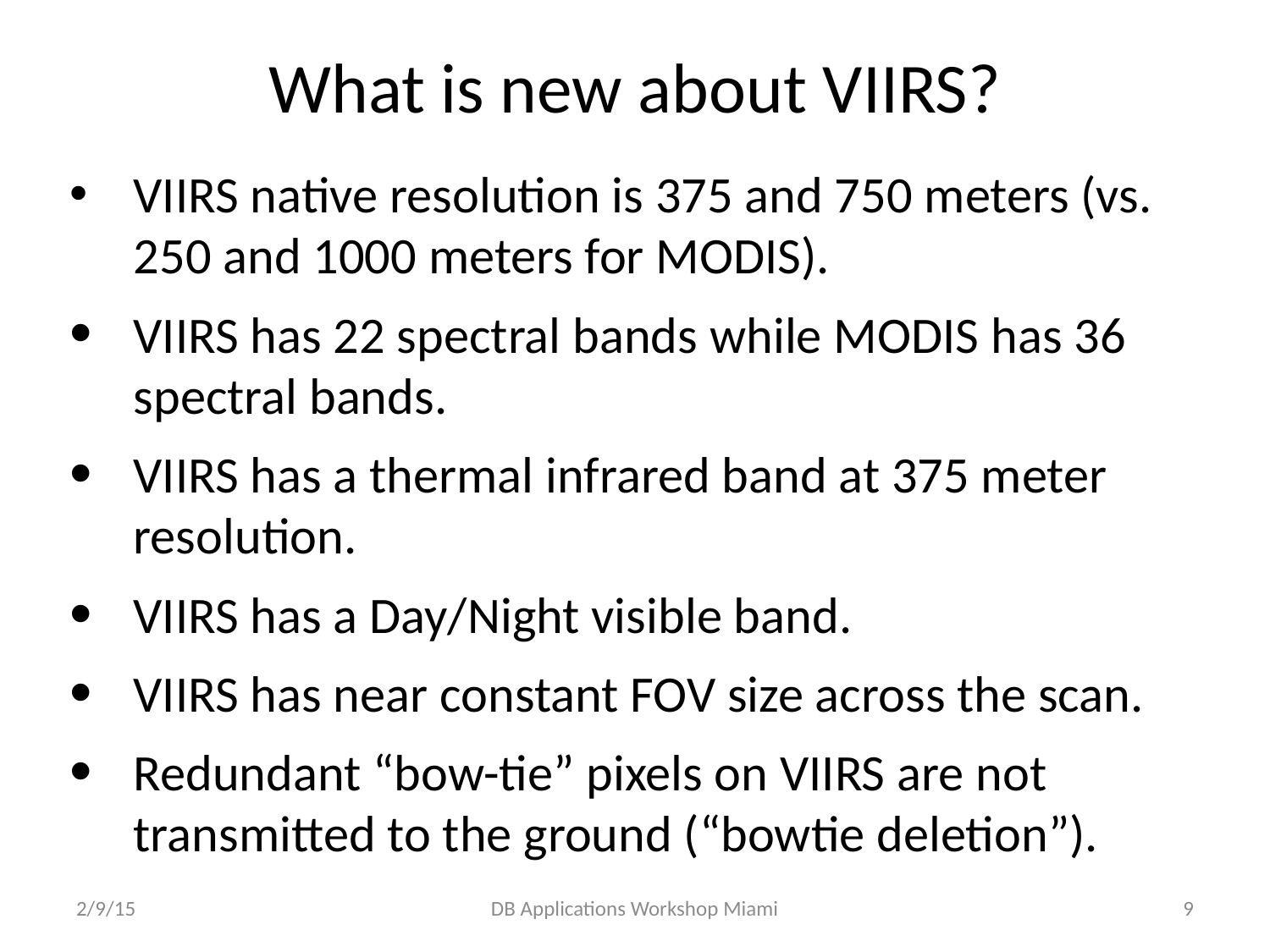

# What is new about VIIRS?
VIIRS native resolution is 375 and 750 meters (vs. 250 and 1000 meters for MODIS).
VIIRS has 22 spectral bands while MODIS has 36 spectral bands.
VIIRS has a thermal infrared band at 375 meter resolution.
VIIRS has a Day/Night visible band.
VIIRS has near constant FOV size across the scan.
Redundant “bow-tie” pixels on VIIRS are not transmitted to the ground (“bowtie deletion”).
2/9/15
DB Applications Workshop Miami
9